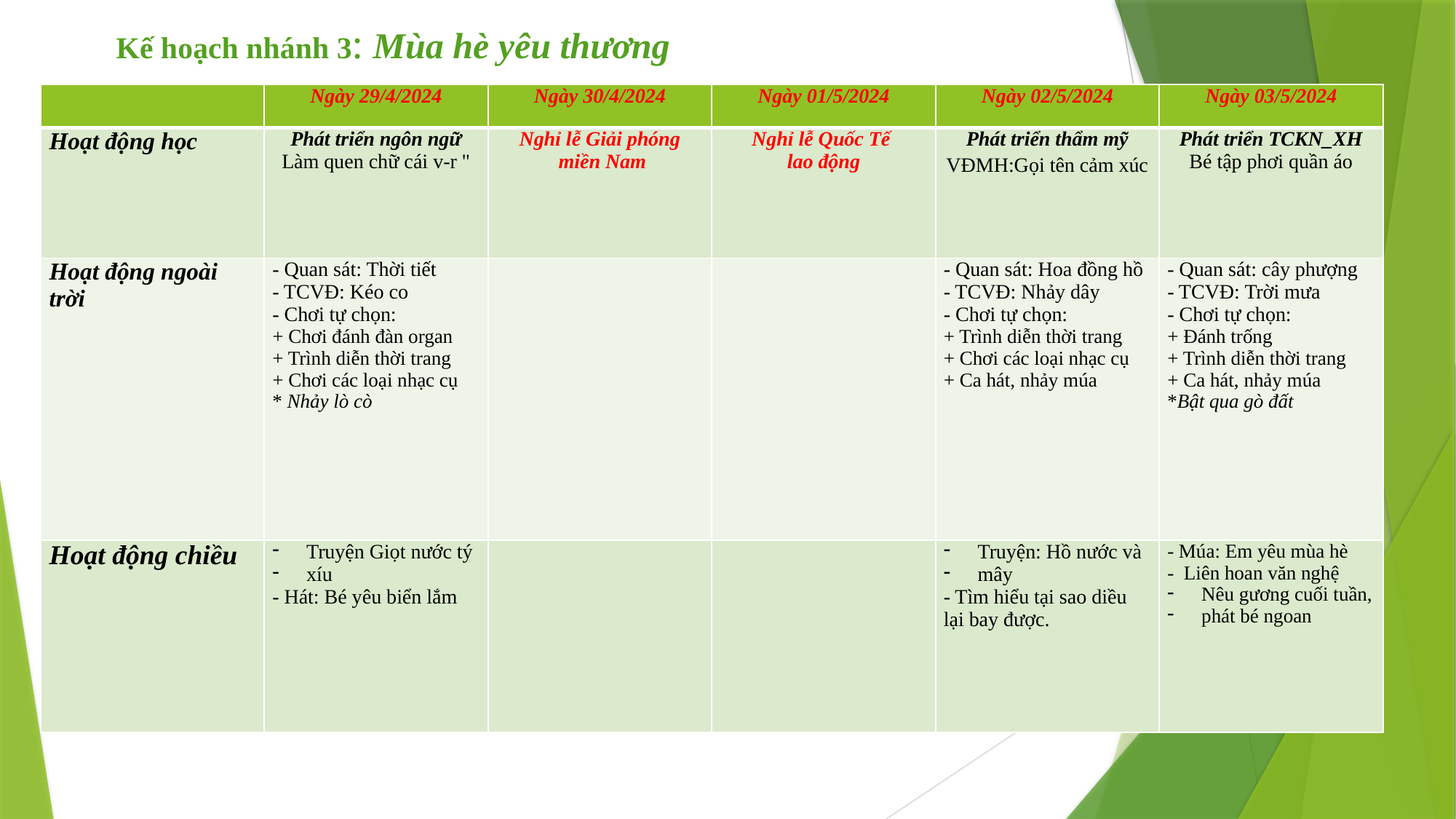

Kế hoạch nhánh 3: Mùa hè yêu thương
|  | Ngày 29/4/2024 | Ngày 30/4/2024 | Ngày 01/5/2024 | Ngày 02/5/2024 | Ngày 03/5/2024 |
| --- | --- | --- | --- | --- | --- |
| Hoạt động học | Phát triển ngôn ngữ Làm quen chữ cái v-r " | Nghỉ lễ Giải phóng miền Nam | Nghỉ lễ Quốc Tế lao động | Phát triển thẩm mỹ VĐMH:Gọi tên cảm xúc | Phát triển TCKN\_XH Bé tập phơi quần áo |
| Hoạt động ngoài trời | - Quan sát: Thời tiết - TCVĐ: Kéo co - Chơi tự chọn: + Chơi đánh đàn organ + Trình diễn thời trang + Chơi các loại nhạc cụ \* Nhảy lò cò |  |  | - Quan sát: Hoa đồng hồ - TCVĐ: Nhảy dây - Chơi tự chọn: + Trình diễn thời trang + Chơi các loại nhạc cụ + Ca hát, nhảy múa | - Quan sát: cây phượng - TCVĐ: Trời mưa - Chơi tự chọn: + Đánh trống + Trình diễn thời trang + Ca hát, nhảy múa \*Bật qua gò đất |
| Hoạt động chiều | Truyện Giọt nước tý xíu - Hát: Bé yêu biển lắm |  |  | Truyện: Hồ nước và mây - Tìm hiểu tại sao diều lại bay được. | - Múa: Em yêu mùa hè - Liên hoan văn nghệ Nêu gương cuối tuần, phát bé ngoan |